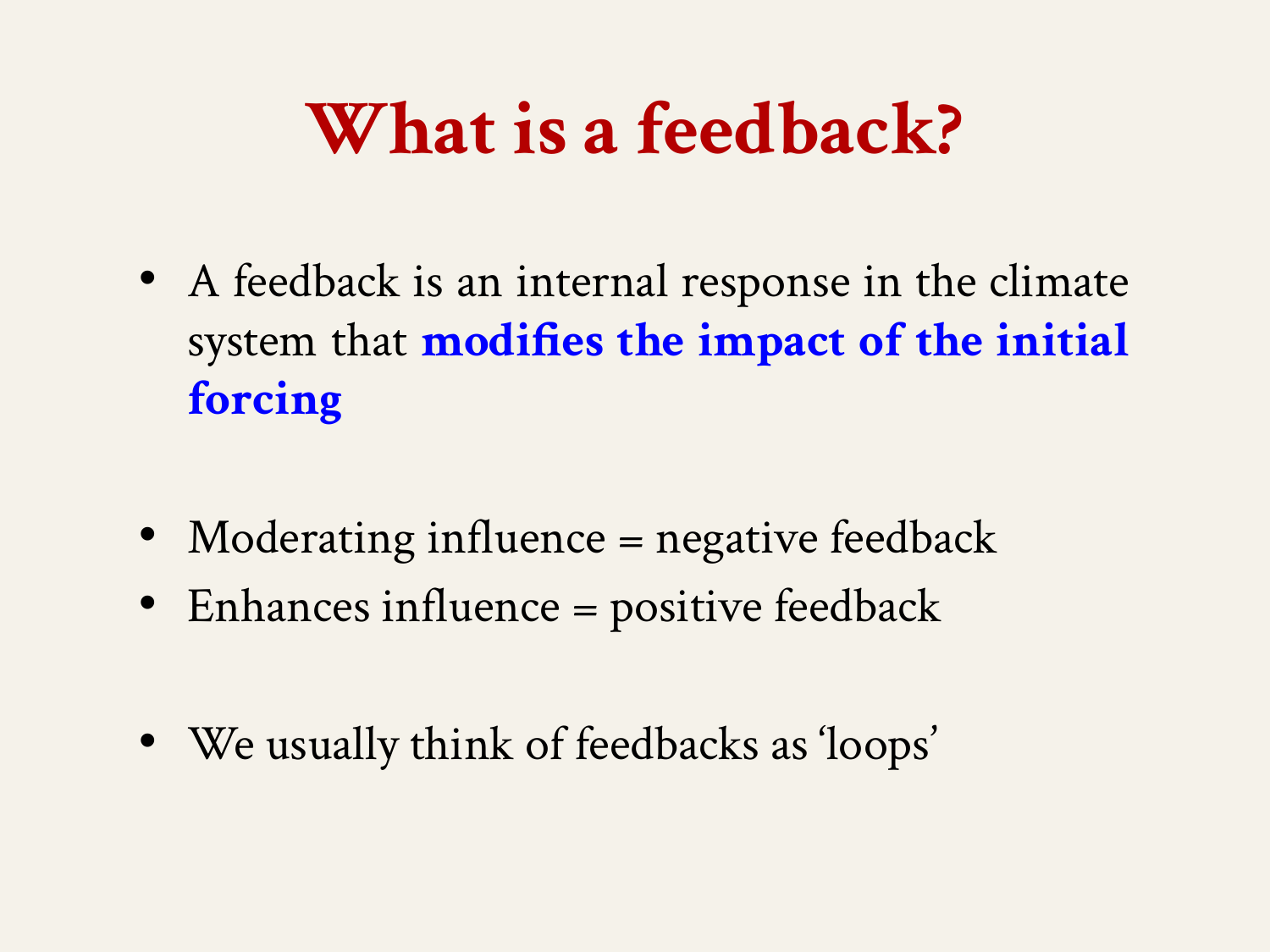

What is a feedback?
A feedback is an internal response in the climate system that modifies the impact of the initial forcing

Moderating influence = negative feedback
Enhances influence = positive feedback

We usually think of feedbacks as ‘loops’